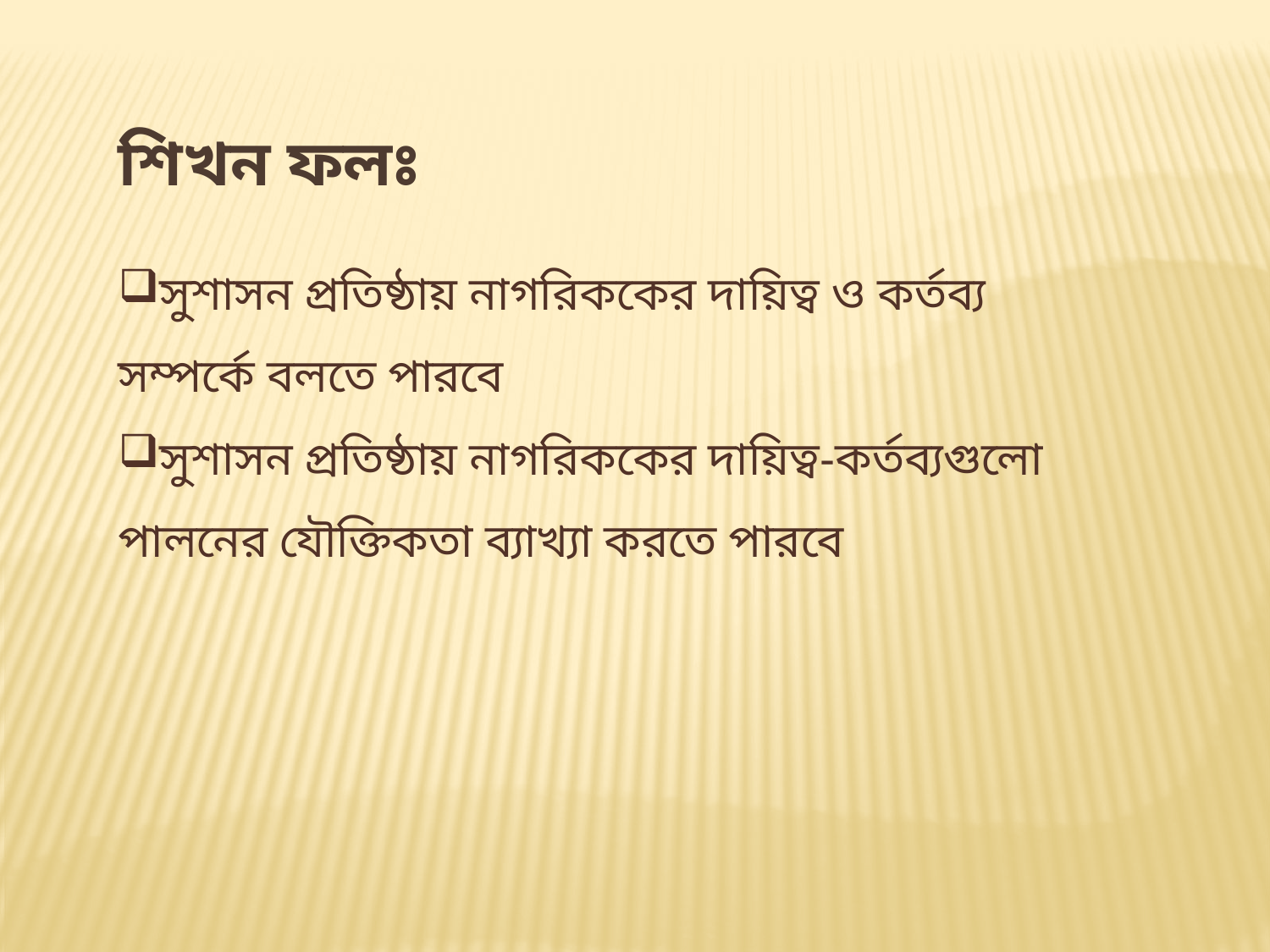

শিখন ফলঃ

সুশাসন প্রতিষ্ঠায় নাগরিককের দায়িত্ব ও কর্তব্য সম্পর্কে বলতে পারবে
সুশাসন প্রতিষ্ঠায় নাগরিককের দায়িত্ব-কর্তব্যগুলো পালনের যৌক্তিকতা ব্যাখ্যা করতে পারবে